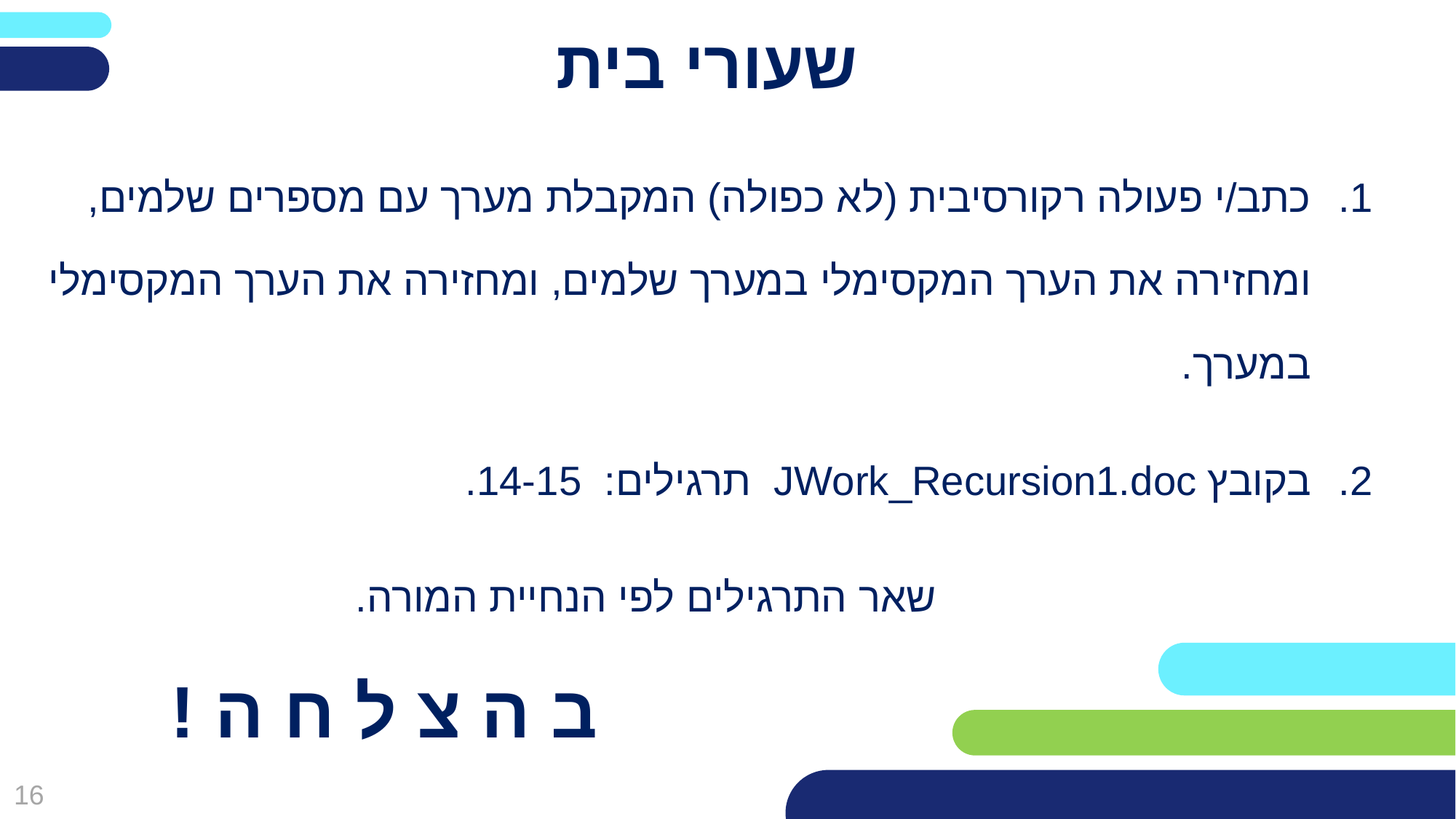

# שעורי בית
כתב/י פעולה רקורסיבית (לא כפולה) המקבלת מערך עם מספרים שלמים, ומחזירה את הערך המקסימלי במערך שלמים, ומחזירה את הערך המקסימלי במערך.

בקובץ JWork_Recursion1.doc  תרגילים:  14-15.

					שאר התרגילים לפי הנחיית המורה.
ב ה צ ל ח ה !